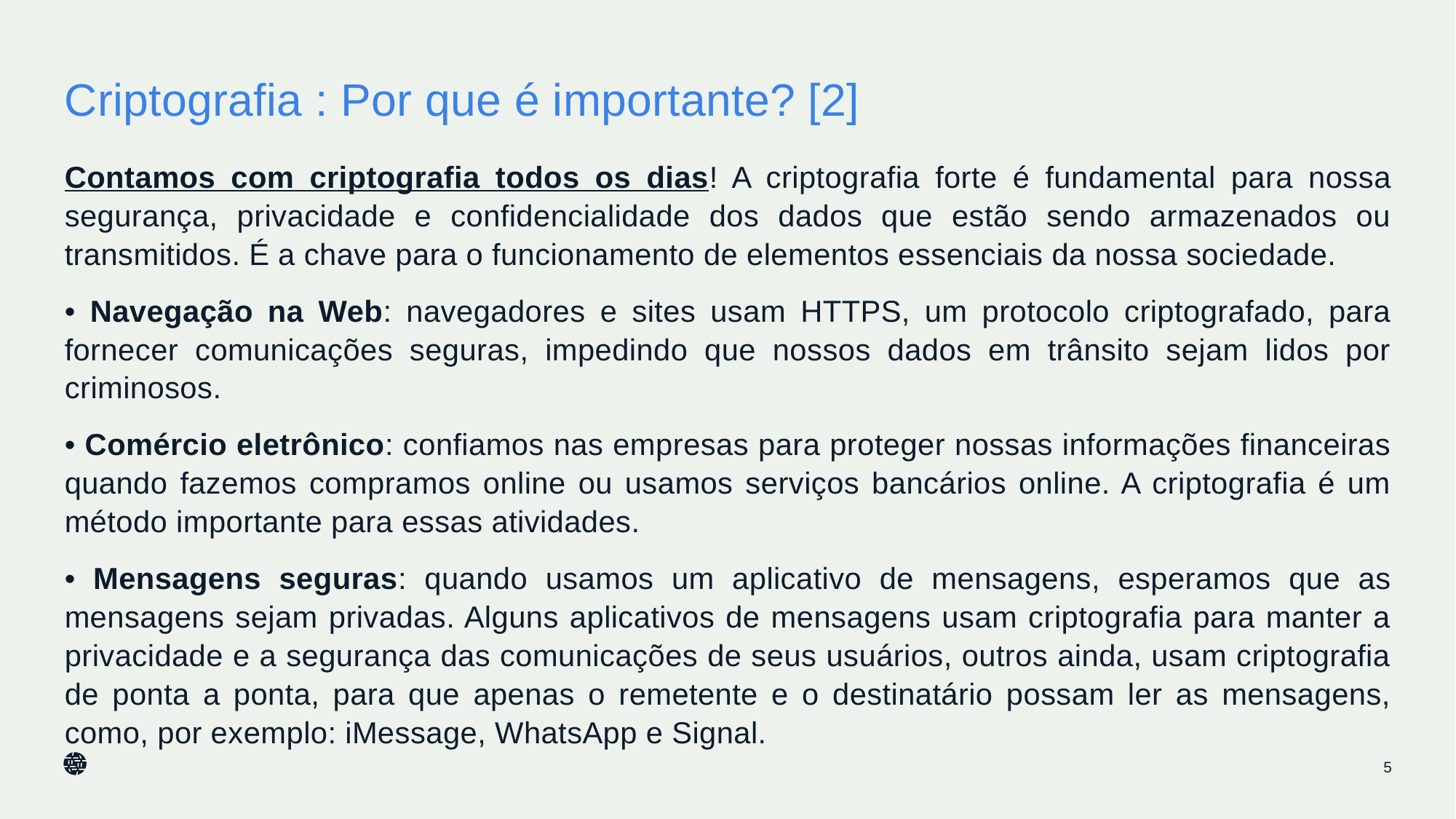

# Criptografia : Por que é importante? [2]
Contamos com criptografia todos os dias! A criptografia forte é fundamental para nossa segurança, privacidade e confidencialidade dos dados que estão sendo armazenados ou transmitidos. É a chave para o funcionamento de elementos essenciais da nossa sociedade.
• Navegação na Web: navegadores e sites usam HTTPS, um protocolo criptografado, para fornecer comunicações seguras, impedindo que nossos dados em trânsito sejam lidos por criminosos.
• Comércio eletrônico: confiamos nas empresas para proteger nossas informações financeiras quando fazemos compramos online ou usamos serviços bancários online. A criptografia é um método importante para essas atividades.
• Mensagens seguras: quando usamos um aplicativo de mensagens, esperamos que as mensagens sejam privadas. Alguns aplicativos de mensagens usam criptografia para manter a privacidade e a segurança das comunicações de seus usuários, outros ainda, usam criptografia de ponta a ponta, para que apenas o remetente e o destinatário possam ler as mensagens, como, por exemplo: iMessage, WhatsApp e Signal.
5